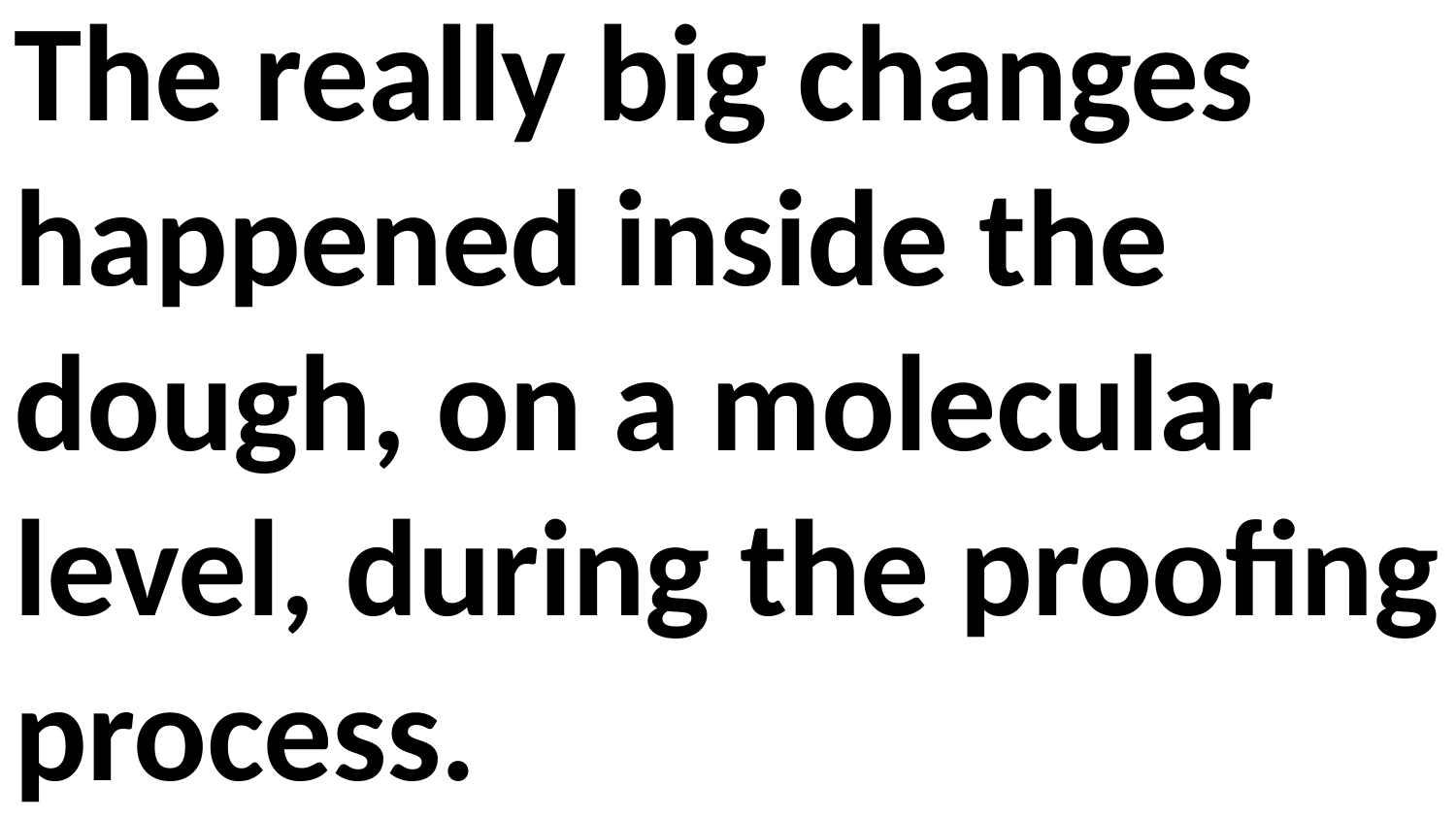

The really big changes happened inside the dough, on a molecular level, during the proofing process.